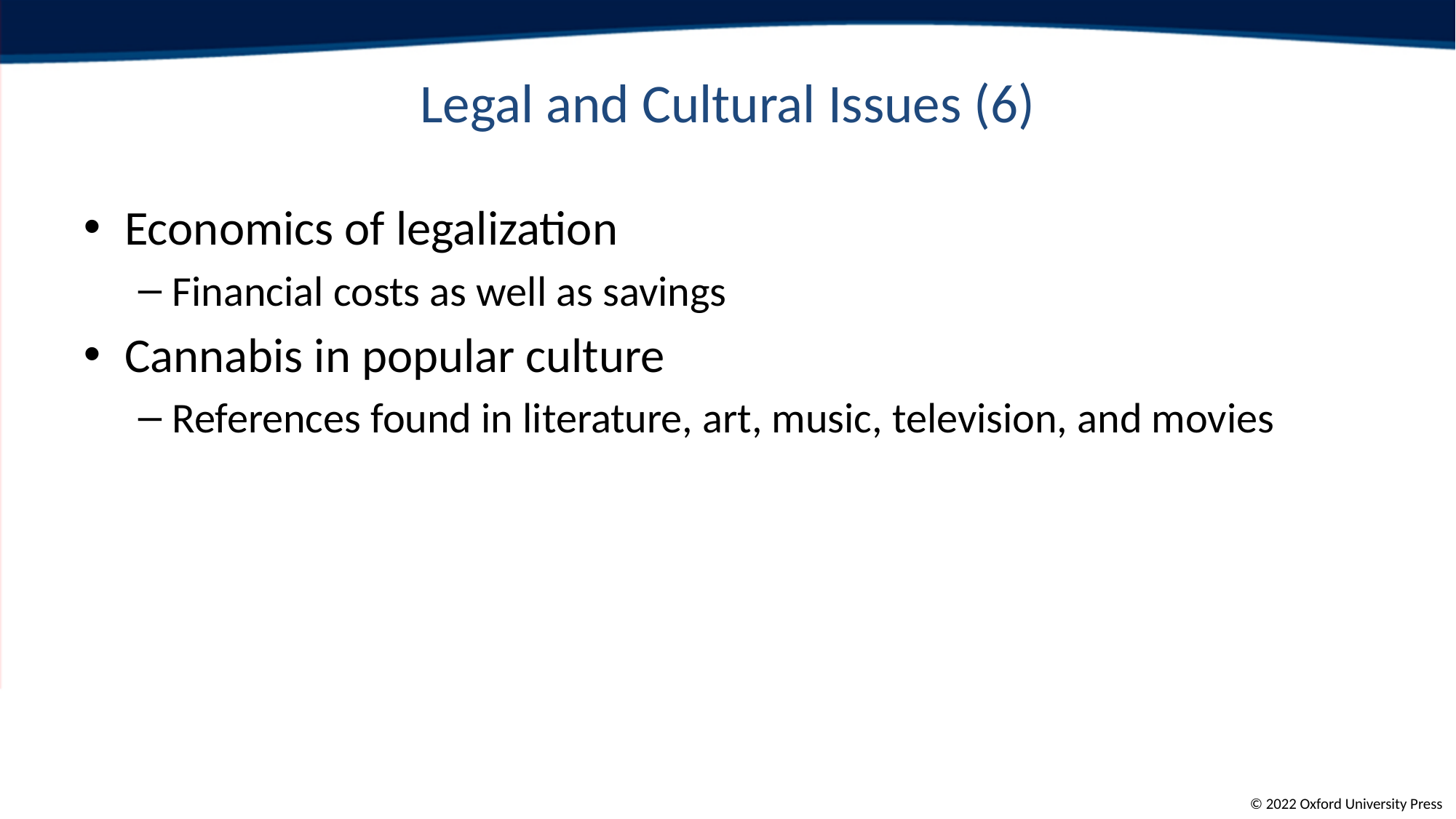

# Legal and Cultural Issues (6)
Economics of legalization
Financial costs as well as savings
Cannabis in popular culture
References found in literature, art, music, television, and movies